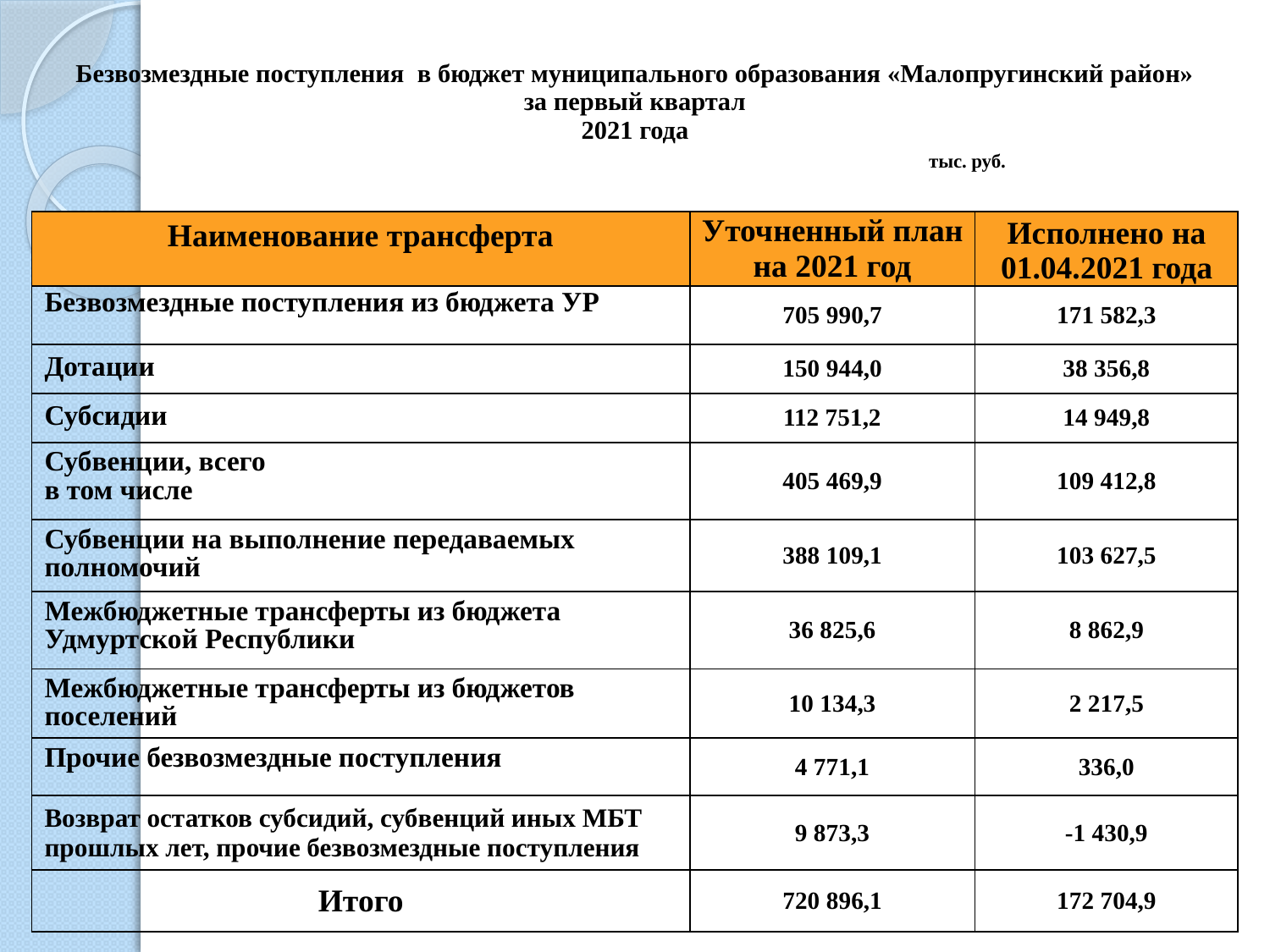

# Безвозмездные поступления  в бюджет муниципального образования «Малопругинский район» за первый квартал 2021 года тыс. руб.
| Наименование трансферта | Уточненный план на 2021 год | Исполнено на 01.04.2021 года |
| --- | --- | --- |
| Безвозмездные поступления из бюджета УР | 705 990,7 | 171 582,3 |
| Дотации | 150 944,0 | 38 356,8 |
| Субсидии | 112 751,2 | 14 949,8 |
| Субвенции, всего в том числе | 405 469,9 | 109 412,8 |
| Субвенции на выполнение передаваемых полномочий | 388 109,1 | 103 627,5 |
| Межбюджетные трансферты из бюджета Удмуртской Республики | 36 825,6 | 8 862,9 |
| Межбюджетные трансферты из бюджетов поселений | 10 134,3 | 2 217,5 |
| Прочие безвозмездные поступления | 4 771,1 | 336,0 |
| Возврат остатков субсидий, субвенций иных МБТ прошлых лет, прочие безвозмездные поступления | 9 873,3 | -1 430,9 |
| Итого | 720 896,1 | 172 704,9 |